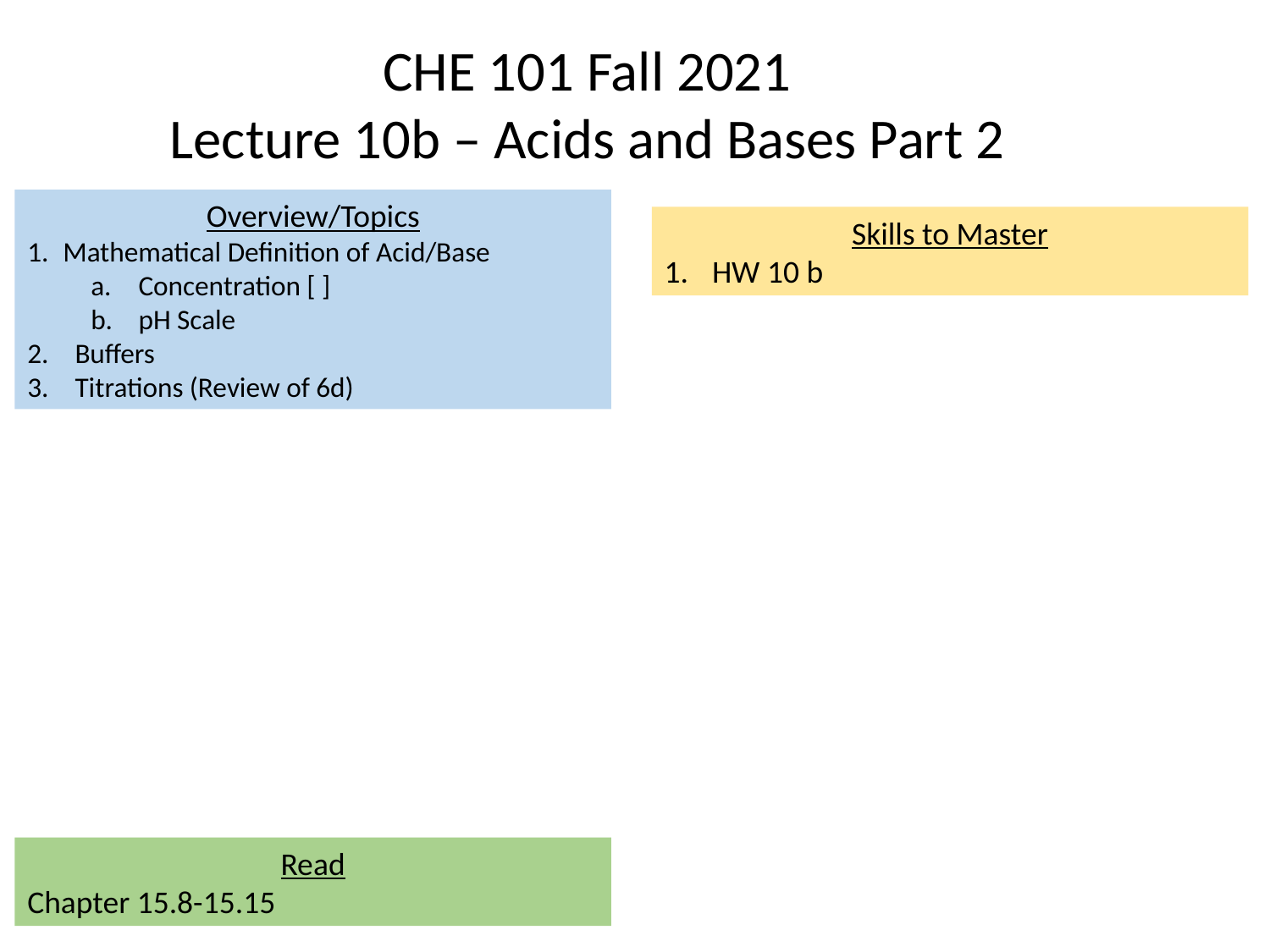

CHE 101 Fall 2021
Lecture 10b – Acids and Bases Part 2
Overview/Topics
Mathematical Definition of Acid/Base
Concentration [ ]
pH Scale
Buffers
Titrations (Review of 6d)
Skills to Master
HW 10 b
Read
Chapter 15.8-15.15